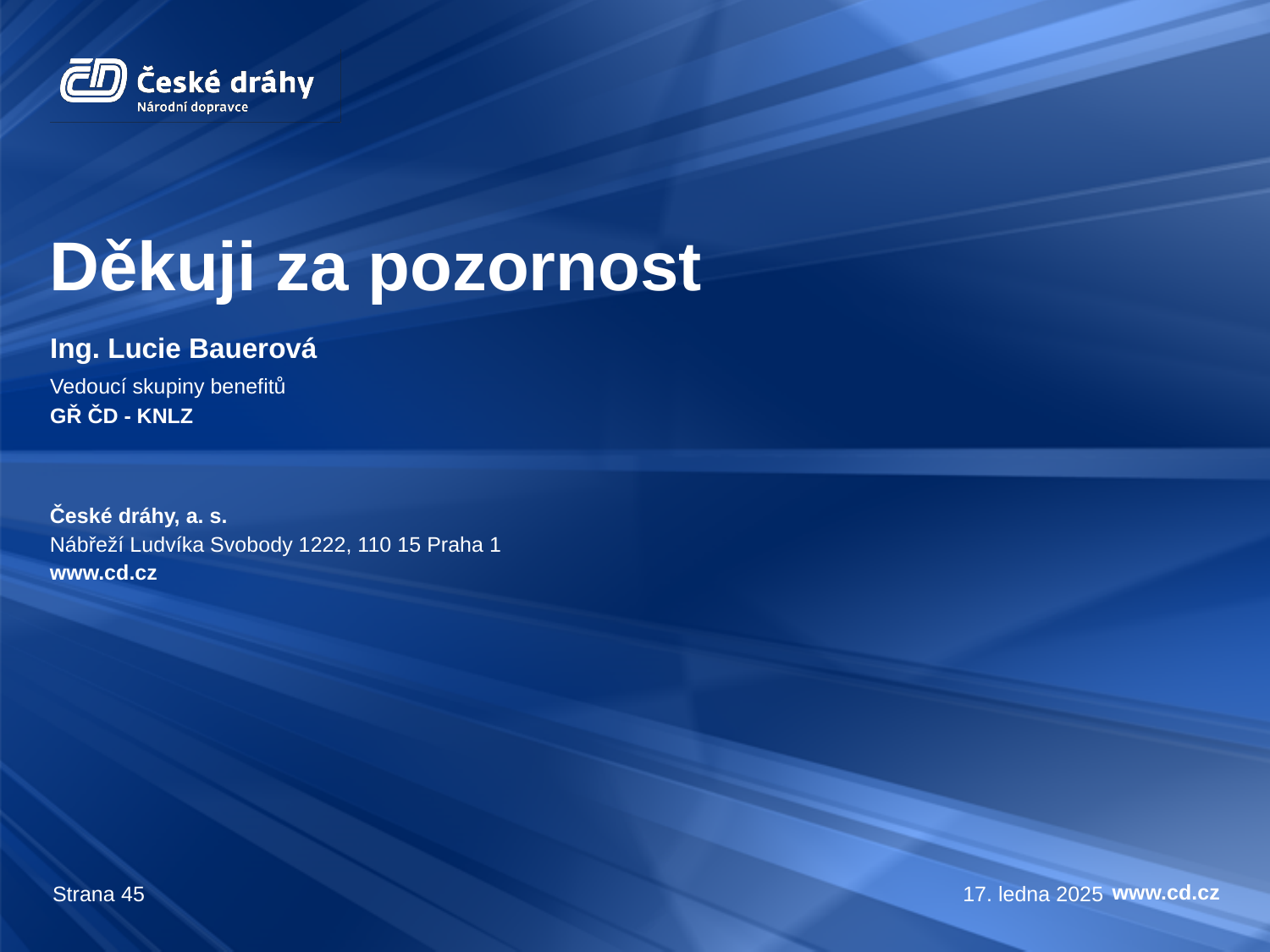

# Děkuji za pozornost
Ing. Lucie Bauerová
Vedoucí skupiny benefitů
GŘ ČD - KNLZ

Strana 45
17. ledna 2025